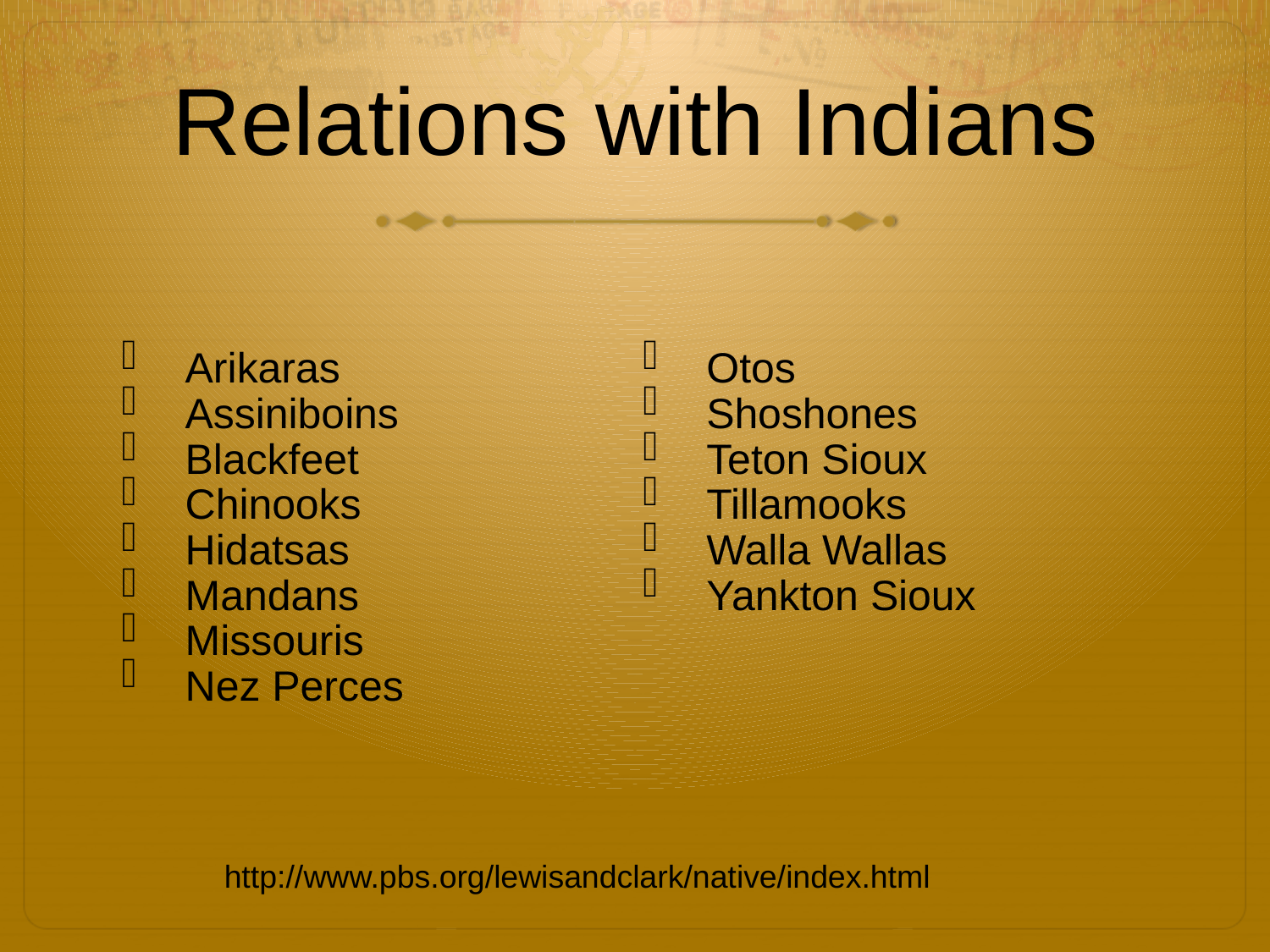

# Relations with Indians
Arikaras
Assiniboins
Blackfeet
Chinooks
Hidatsas
Mandans
Missouris
Nez Perces
Otos
Shoshones
Teton Sioux
Tillamooks
Walla Wallas
Yankton Sioux

http://www.pbs.org/lewisandclark/native/index.html